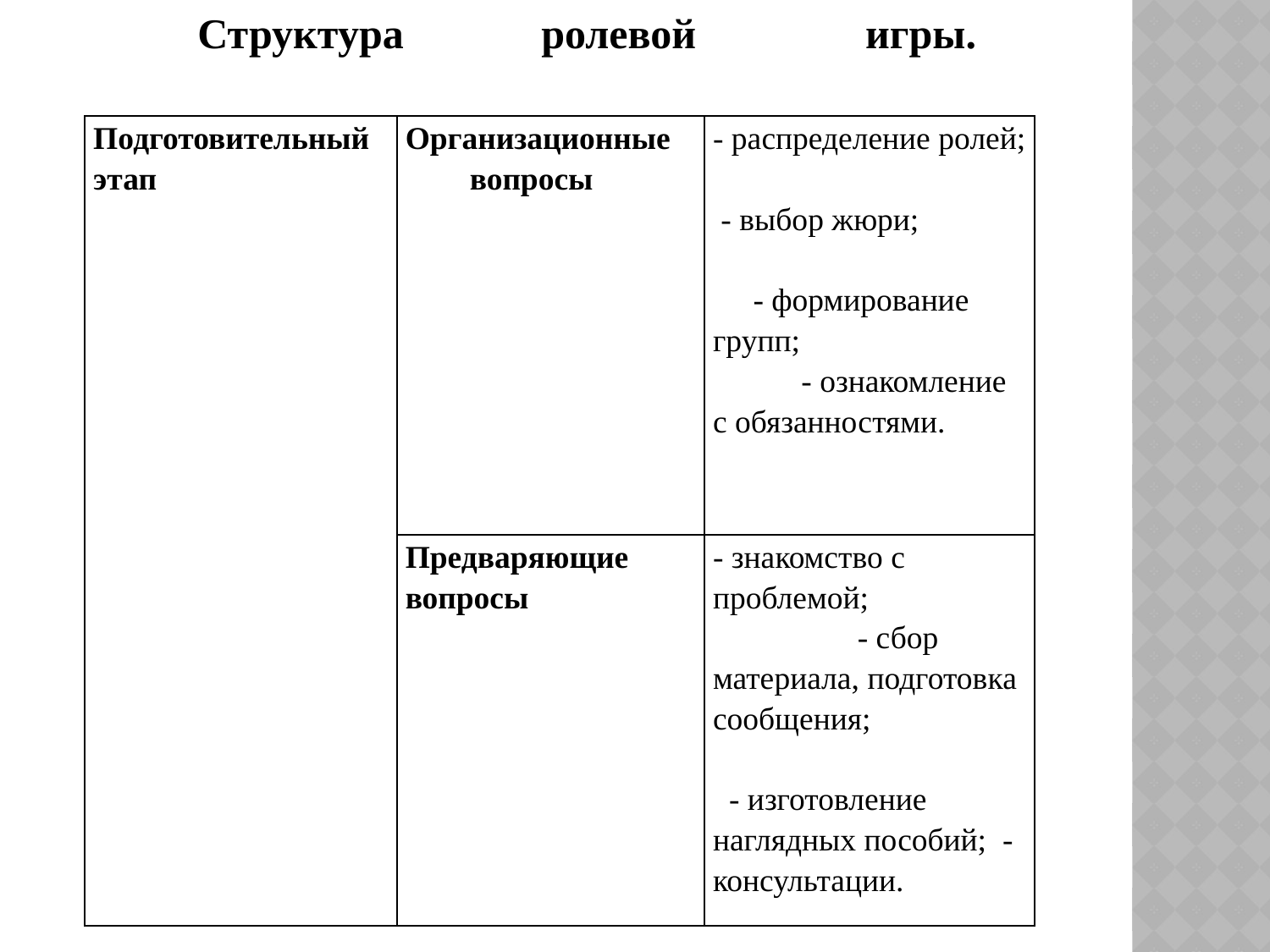

Структура             ролевой                игры.
| Подготовительный этап | Организационные вопросы | - распределение ролей; - выбор жюри; - формирование групп; - ознакомление с обязанностями. |
| --- | --- | --- |
|  | Предваряющие вопросы | - знакомство с проблемой; - сбор материала, подготовка сообщения; - изготовление наглядных пособий; - консультации. |